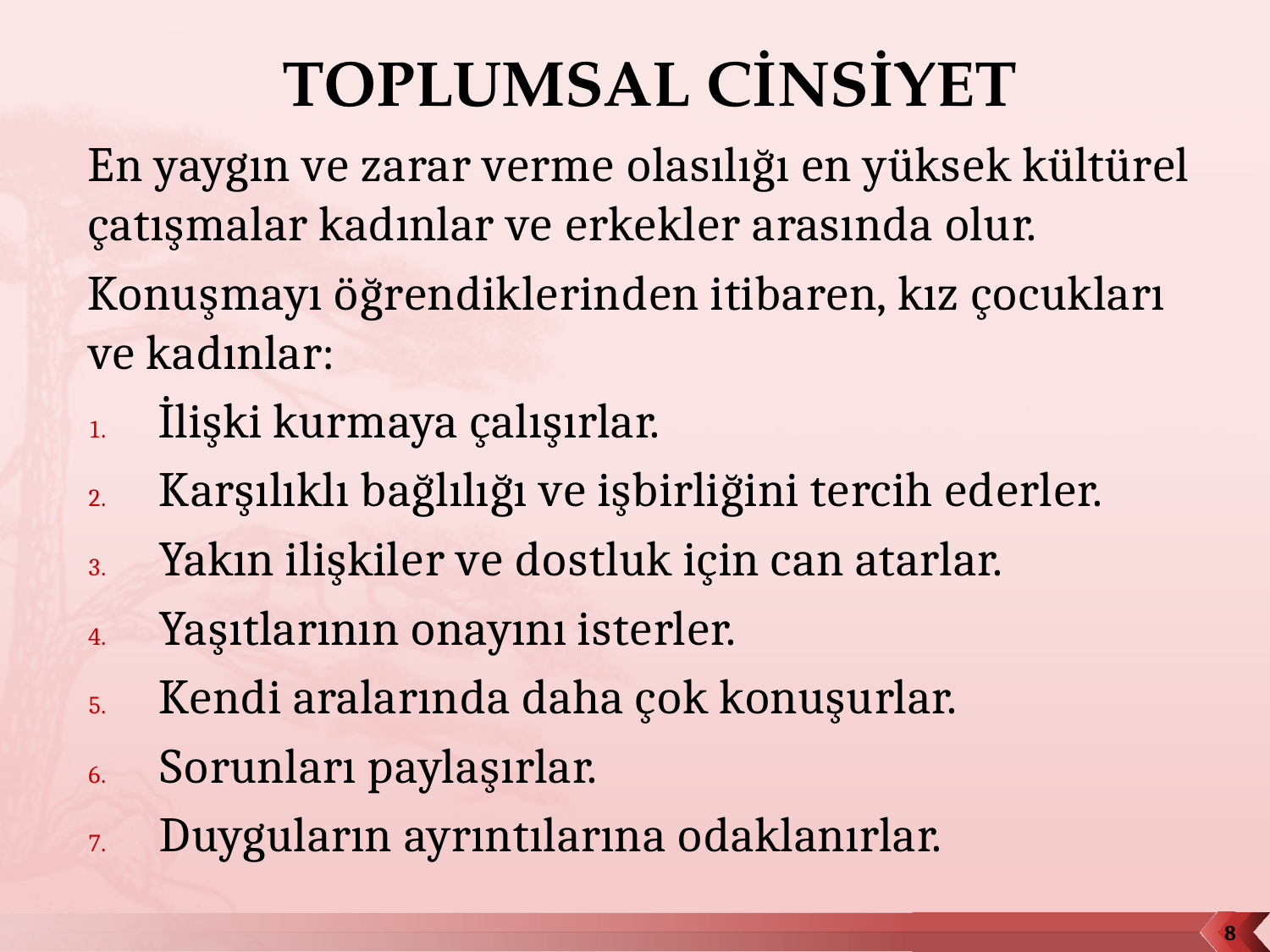

# TOPLUMSAL CİNSİYET
En yaygın ve zarar verme olasılığı en yüksek kültürel çatışmalar kadınlar ve erkekler arasında olur.
Konuşmayı öğrendiklerinden itibaren, kız çocukları ve kadınlar:
İlişki kurmaya çalışırlar.
Karşılıklı bağlılığı ve işbirliğini tercih ederler.
Yakın ilişkiler ve dostluk için can atarlar.
Yaşıtlarının onayını isterler.
Kendi aralarında daha çok konuşurlar.
Sorunları paylaşırlar.
Duyguların ayrıntılarına odaklanırlar.

8